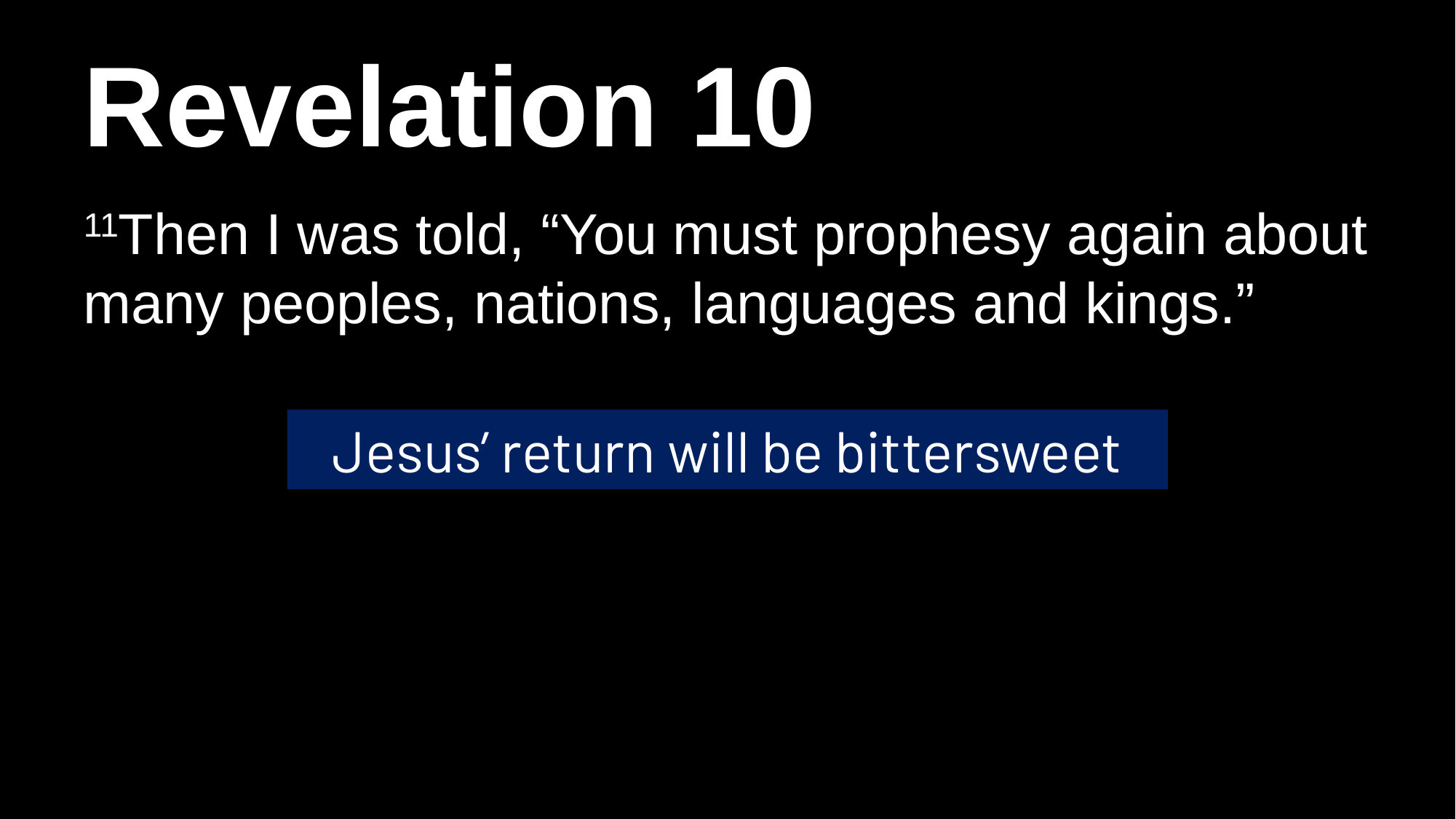

# Revelation 10
11Then I was told, “You must prophesy again about many peoples, nations, languages and kings.”
Jesus’ return will be bittersweet